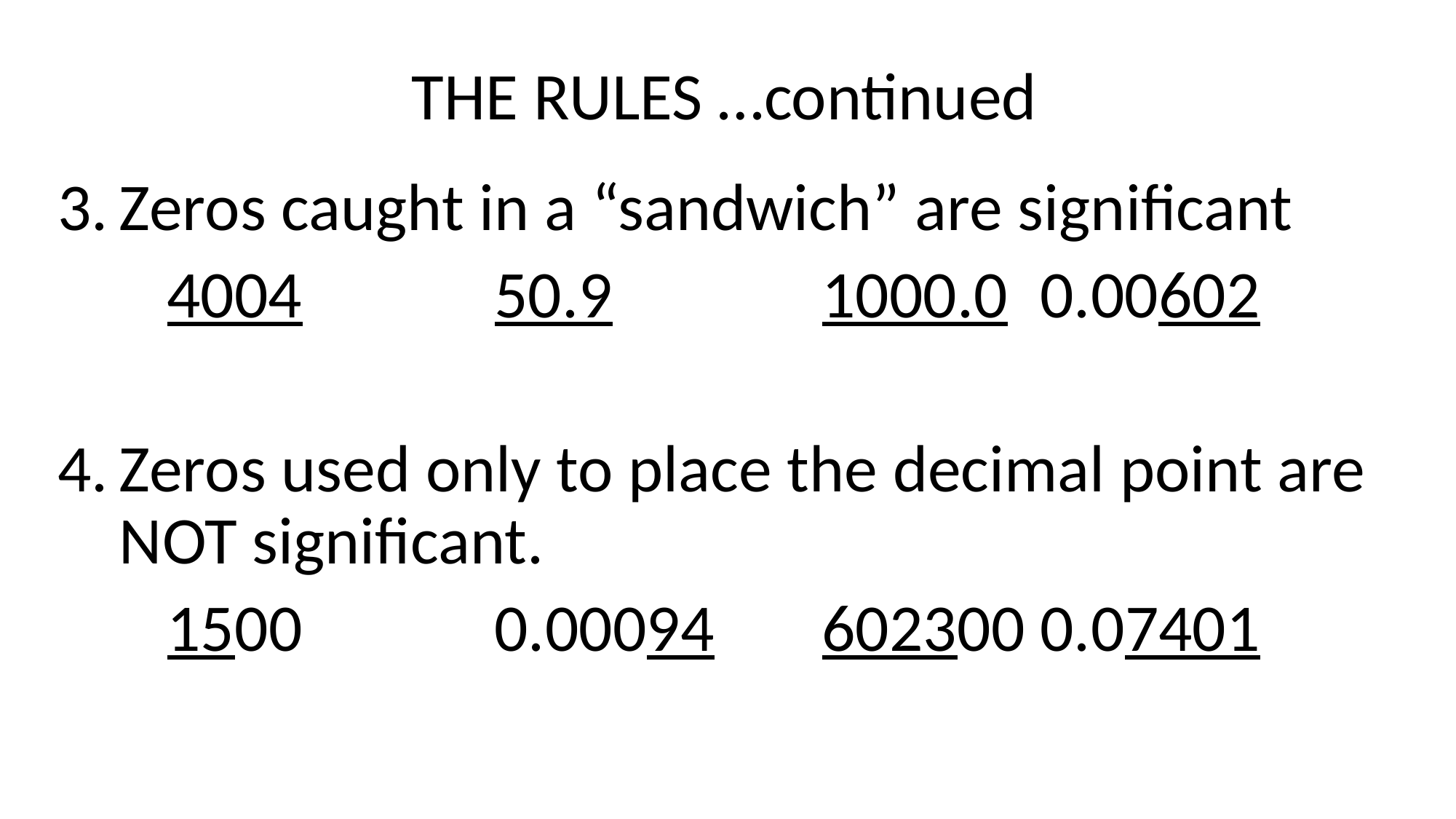

# THE RULES …continued
Zeros caught in a “sandwich” are significant
	4004		50.9		1000.0	0.00602

Zeros used only to place the decimal point are NOT significant.
	1500		0.00094	602300	0.07401